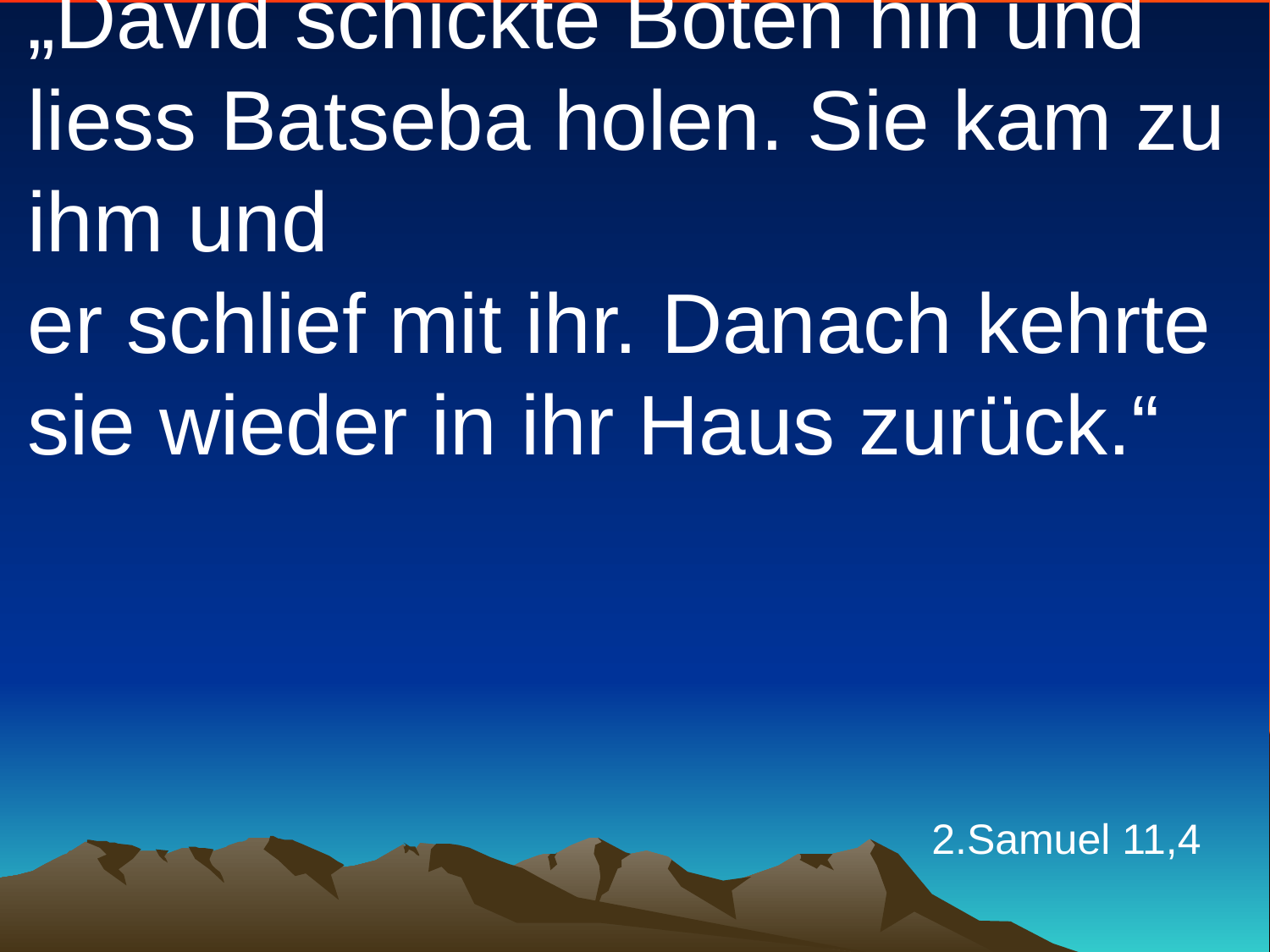

# „David schickte Boten hin und liess Batseba holen. Sie kam zu ihm und er schlief mit ihr. Danach kehrte sie wieder in ihr Haus zurück.“
2.Samuel 11,4